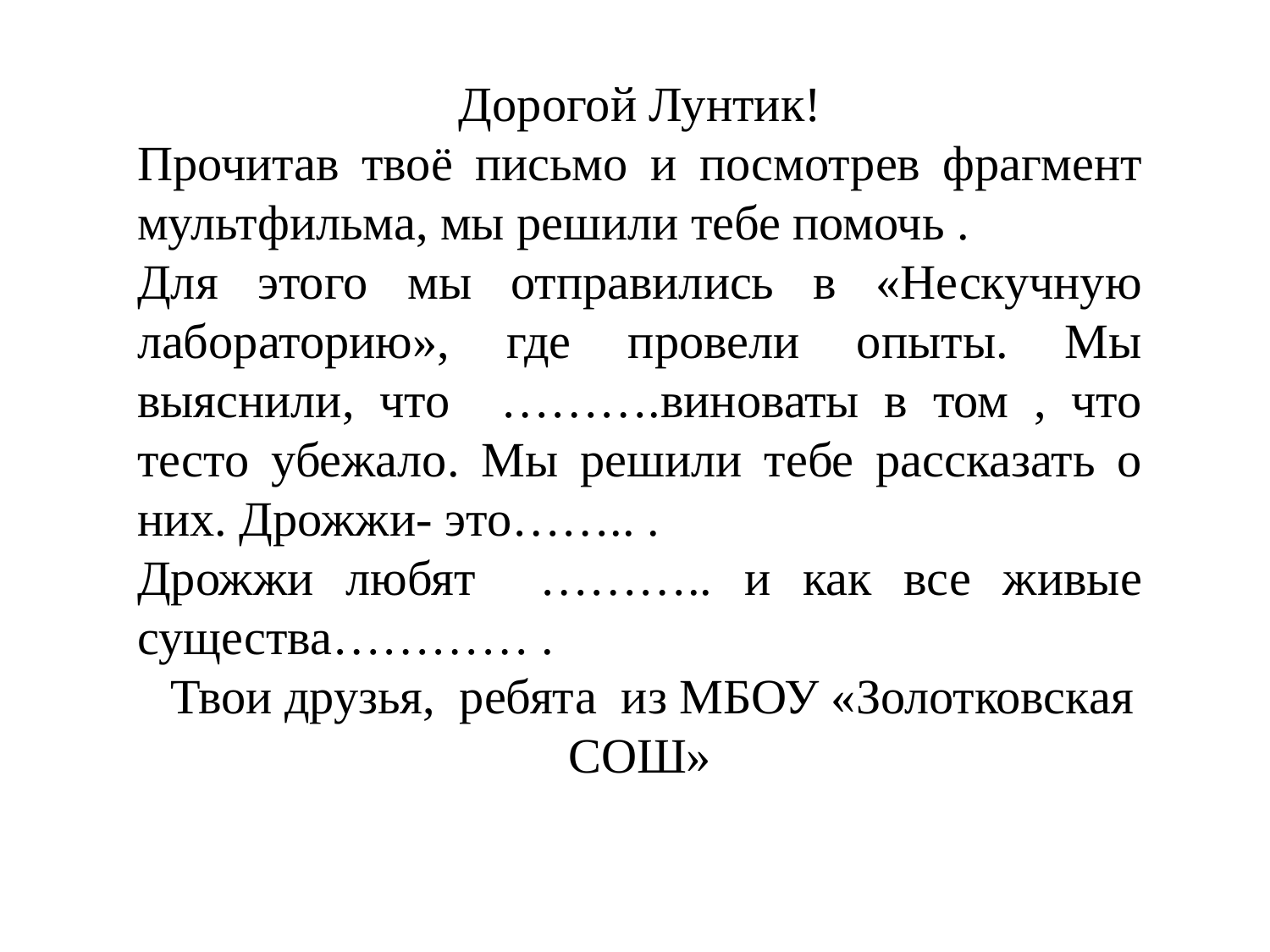

Дорогой Лунтик!
Прочитав твоё письмо и посмотрев фрагмент мультфильма, мы решили тебе помочь .
Для этого мы отправились в «Нескучную лабораторию», где провели опыты. Мы выяснили, что  ……….виноваты в том , что тесто убежало. Мы решили тебе рассказать о них. Дрожжи- это…….. .
Дрожжи любят  ……….. и как все живые существа………… .
  Твои друзья,  ребята  из МБОУ «Золотковская СОШ»